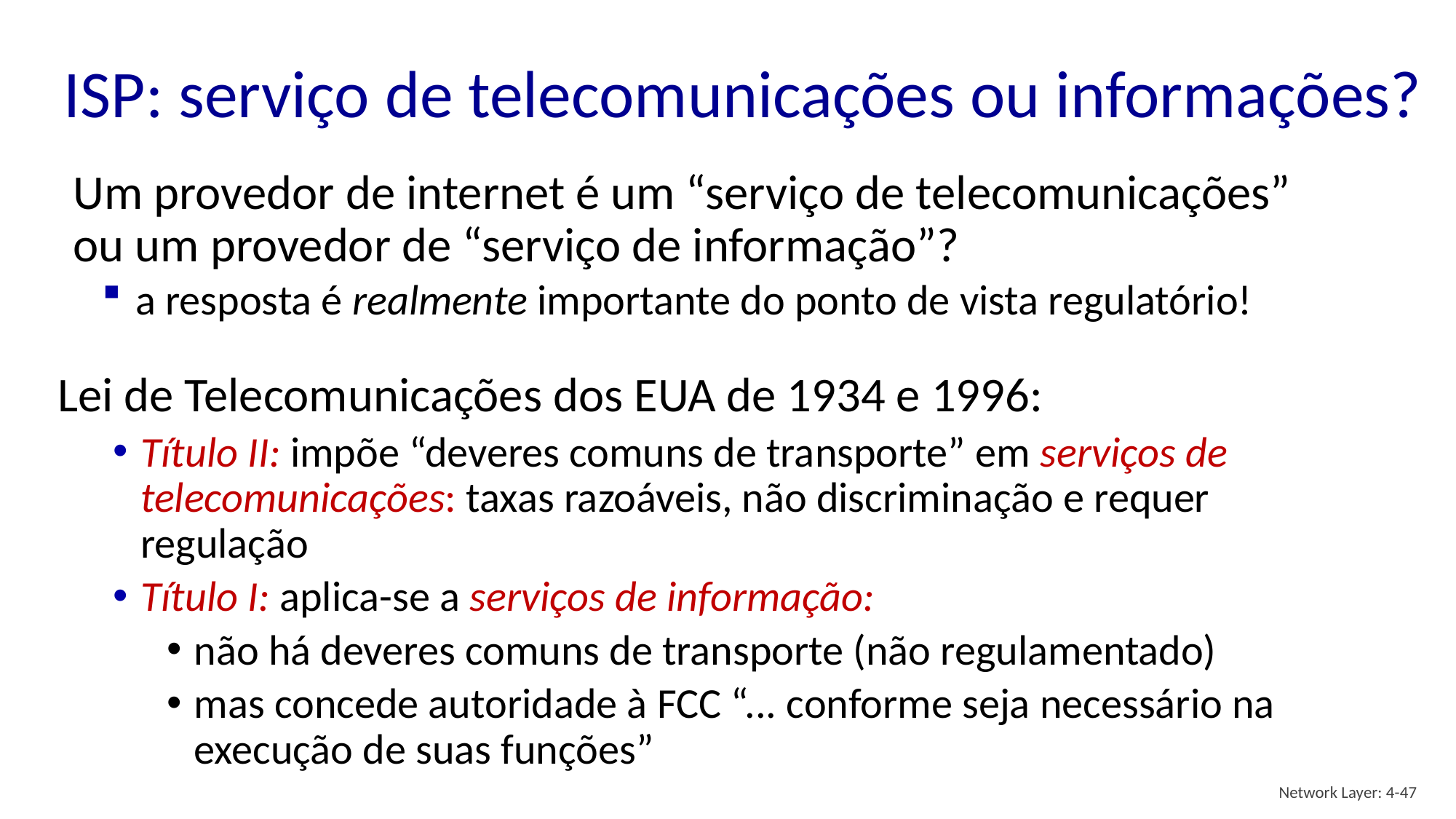

# ISP: serviço de telecomunicações ou informações?
Um provedor de internet é um “serviço de telecomunicações” ou um provedor de “serviço de informação”?
a resposta é realmente importante do ponto de vista regulatório!
Lei de Telecomunicações dos EUA de 1934 e 1996:
Título II: impõe “deveres comuns de transporte” em serviços de telecomunicações: taxas razoáveis, não discriminação e requer regulação
Título I: aplica-se a serviços de informação:
não há deveres comuns de transporte (não regulamentado)
mas concede autoridade à FCC “... conforme seja necessário na execução de suas funções”
Network Layer: 4-47